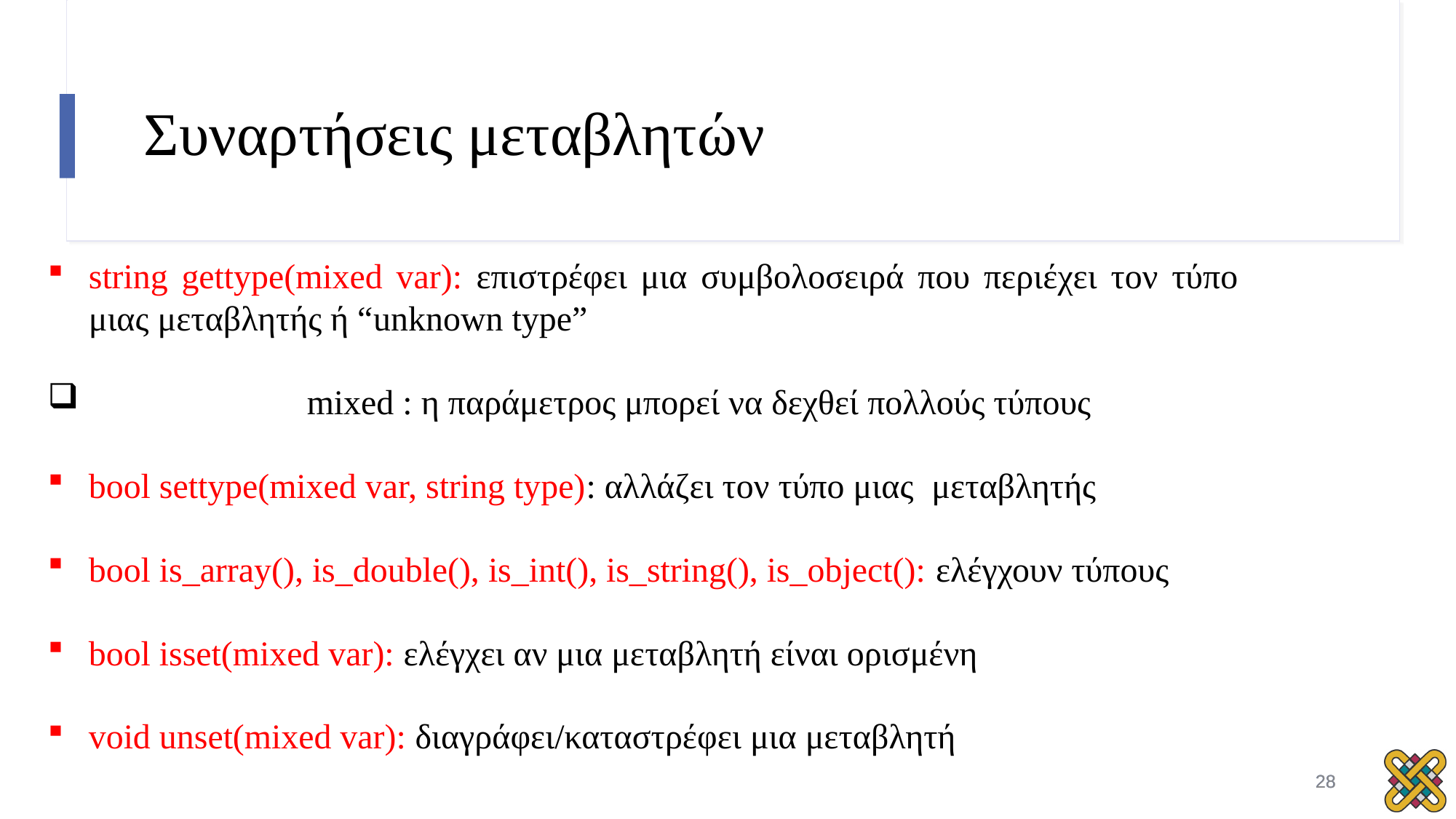

# Συναρτήσεις μεταβλητών
string gettype(mixed var): επιστρέφει μια συμβολοσειρά που περιέχει τον τύπο μιας μεταβλητής ή “unknown type”

		mixed : η παράμετρος μπορεί να δεχθεί πολλούς τύπους

bool settype(mixed var, string type): αλλάζει τον τύπο μιας  μεταβλητής

bool is_array(), is_double(), is_int(), is_string(), is_object(): ελέγχουν τύπους

bool isset(mixed var): ελέγχει αν μια μεταβλητή είναι ορισμένη

void unset(mixed var): διαγράφει/καταστρέφει μια μεταβλητή
28
28